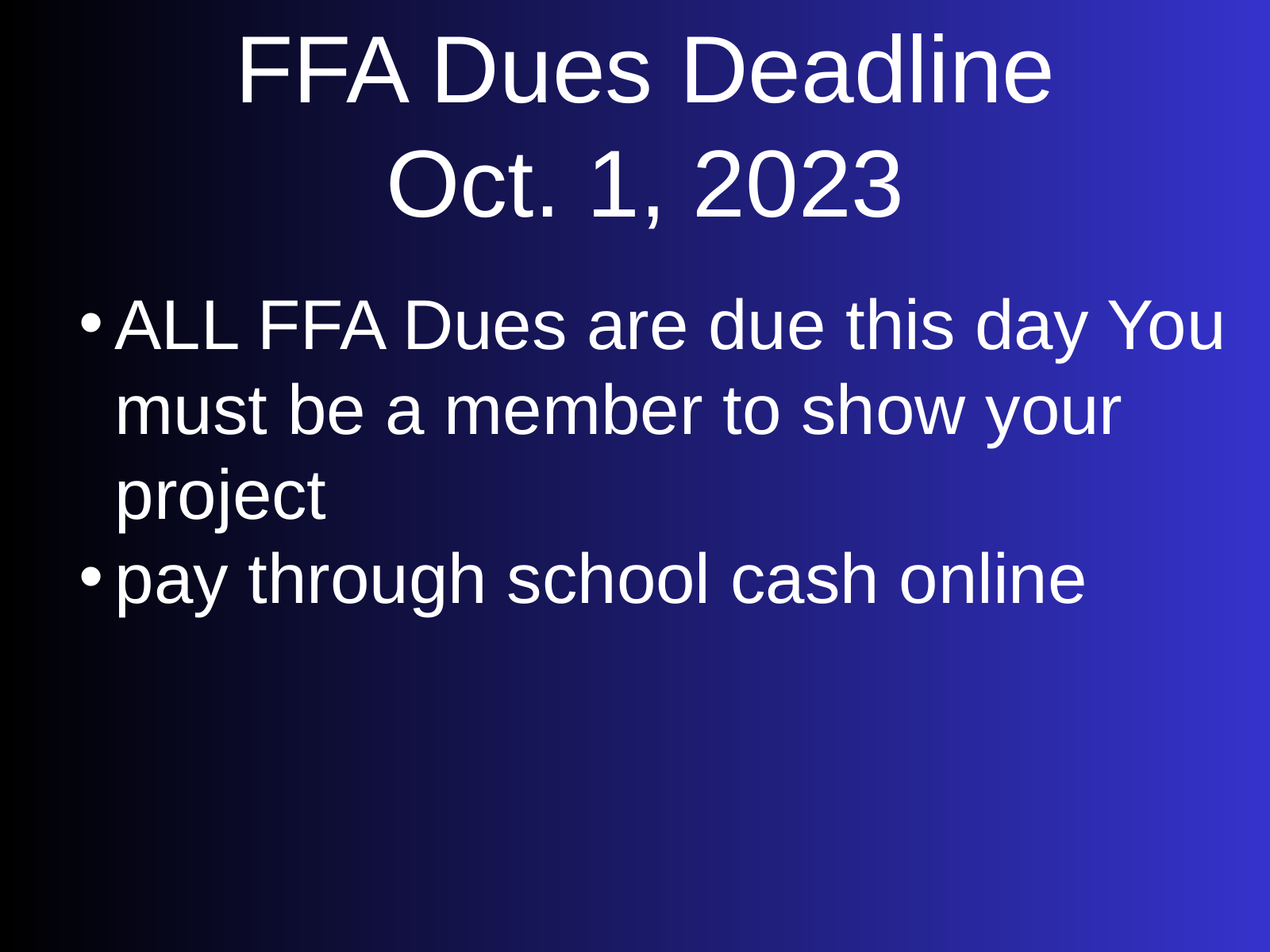

FFA Dues Deadline
Oct. 1, 2023
ALL FFA Dues are due this day You must be a member to show your project
pay through school cash online